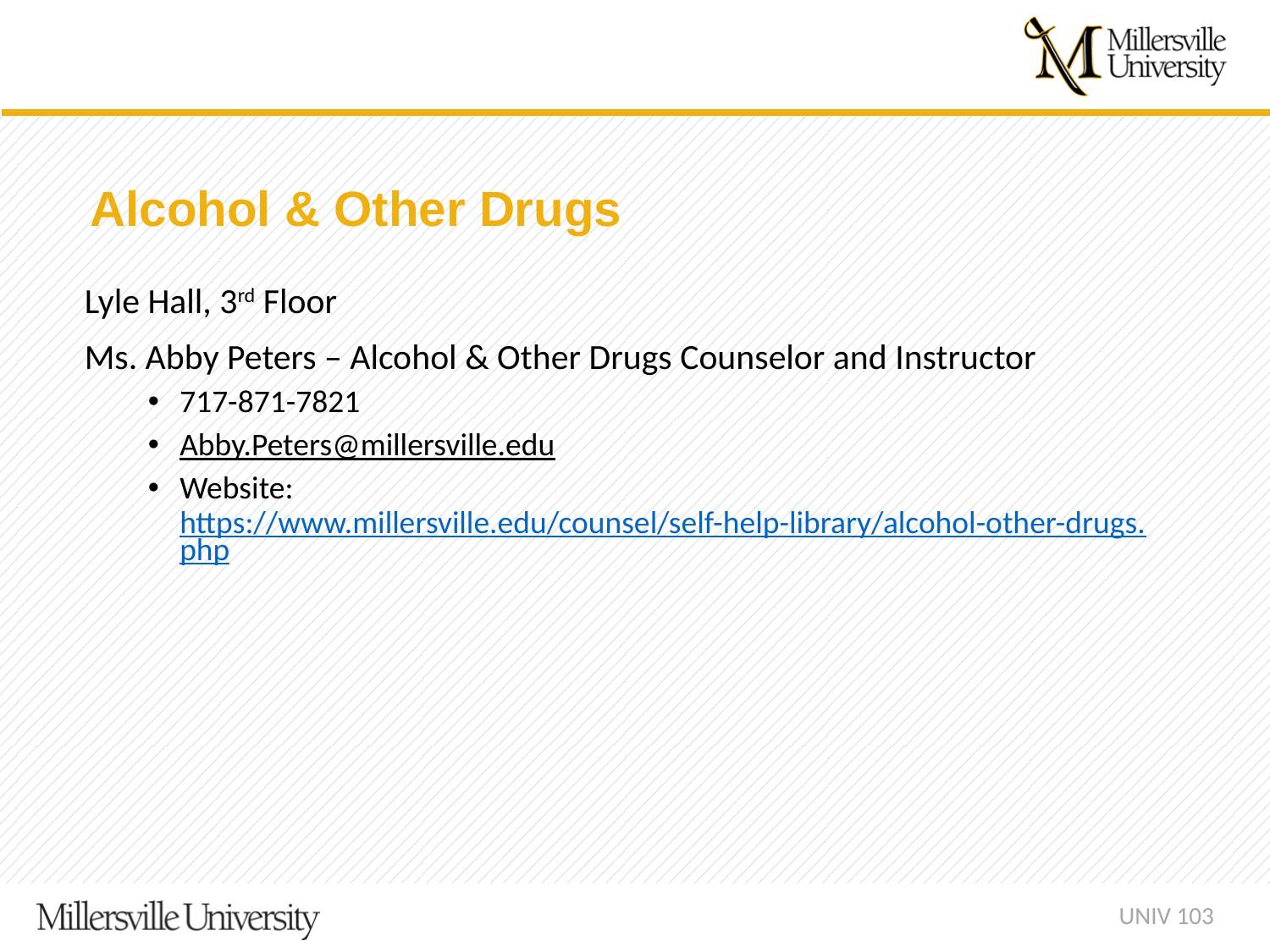

Alcohol & Other Drugs
Lyle Hall, 3rd Floor
Ms. Abby Peters – Alcohol & Other Drugs Counselor and Instructor
717-871-7821
Abby.Peters@millersville.edu
Website: https://www.millersville.edu/counsel/self-help-library/alcohol-other-drugs.php
UNIV 103